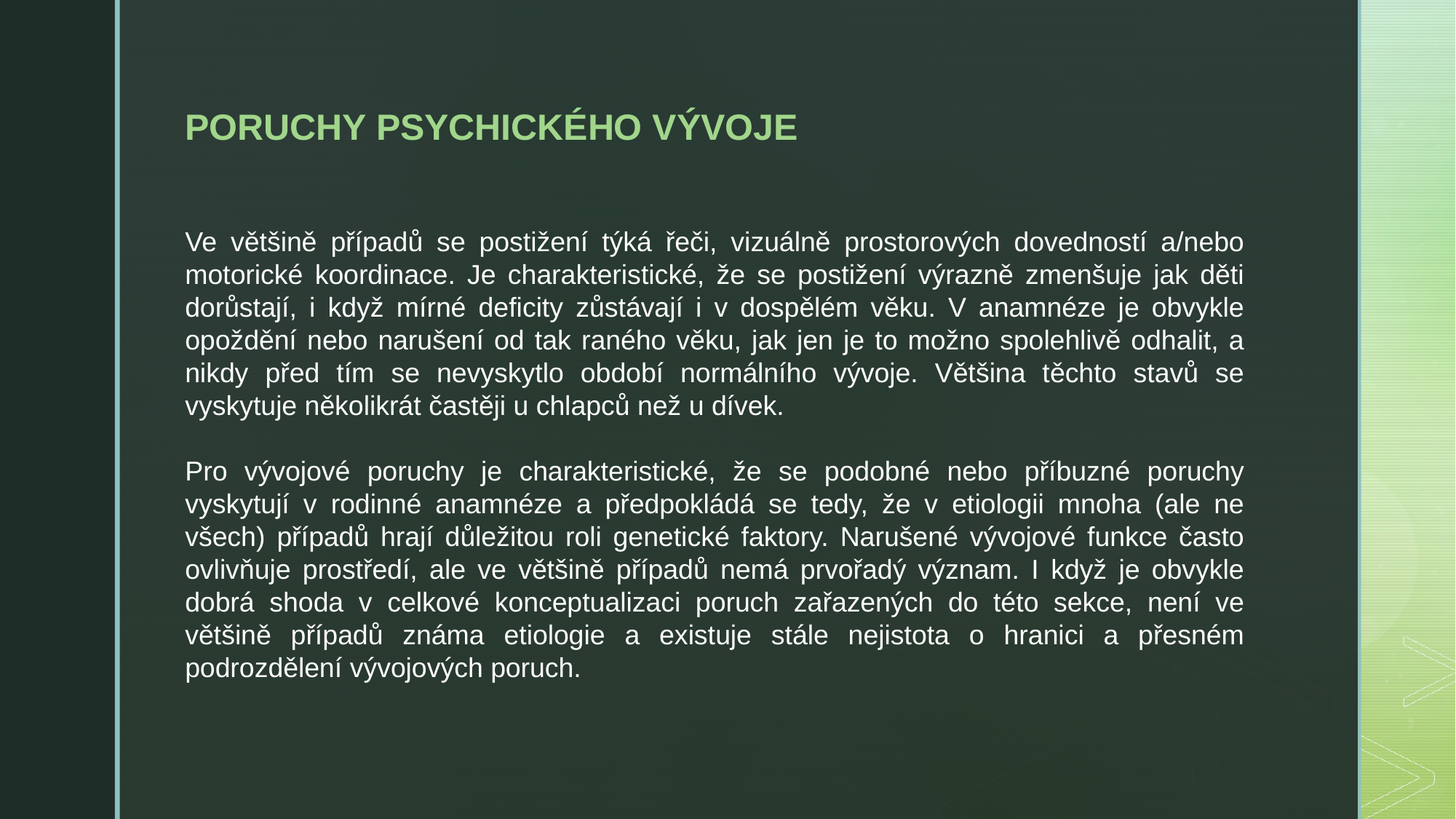

PORUCHY PSYCHICKÉHO VÝVOJE

Ve většině případů se postižení týká řeči, vizuálně prostorových dovedností a/nebo motorické koordinace. Je charakteristické, že se postižení výrazně zmenšuje jak děti dorůstají, i když mírné deficity zůstávají i v dospělém věku. V anamnéze je obvykle opoždění nebo narušení od tak raného věku, jak jen je to možno spolehlivě odhalit, a nikdy před tím se nevyskytlo období normálního vývoje. Většina těchto stavů se vyskytuje několikrát častěji u chlapců než u dívek.

Pro vývojové poruchy je charakteristické, že se podobné nebo příbuzné poruchy vyskytují v rodinné anamnéze a předpokládá se tedy, že v etiologii mnoha (ale ne všech) případů hrají důležitou roli genetické faktory. Narušené vývojové funkce často ovlivňuje prostředí, ale ve většině případů nemá prvořadý význam. I když je obvykle dobrá shoda v celkové konceptualizaci poruch zařazených do této sekce, není ve většině případů známa etiologie a existuje stále nejistota o hranici a přesném podrozdělení vývojových poruch.